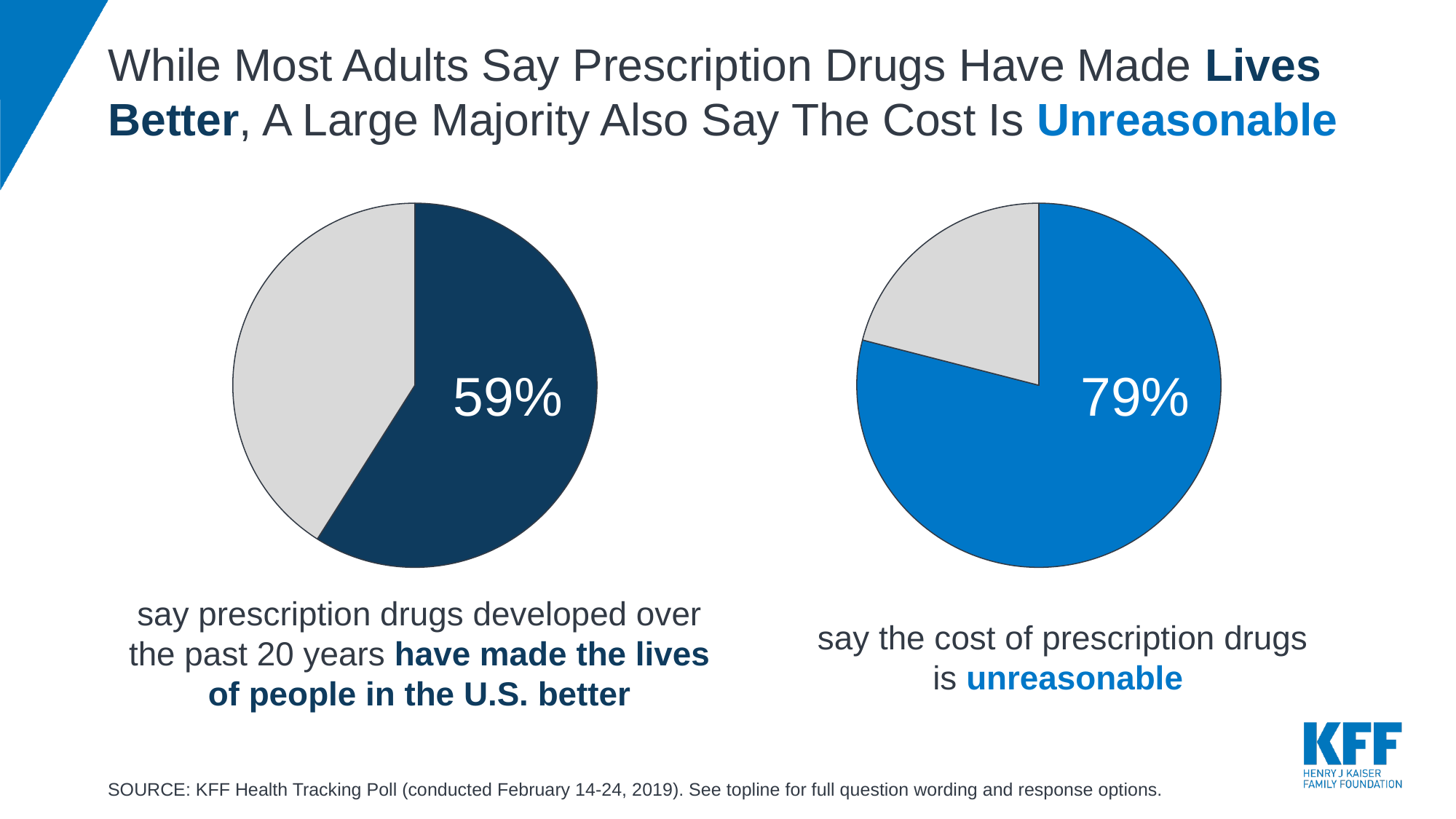

# While Most Adults Say Prescription Drugs Have Made Lives Better, A Large Majority Also Say The Cost Is Unreasonable

### Chart

| Category | Column1 |
|---|---|
| better | 0.59 |
| not | 0.41 |

### Chart

| Category | Column1 |
|---|---|
| unreasonable | 0.79 |
| not | 0.21 |
59%
79%
say prescription drugs developed over the past 20 years have made the lives of people in the U.S. better
say the cost of prescription drugs is unreasonable

SOURCE: KFF Health Tracking Poll (conducted February 14-24, 2019). See topline for full question wording and response options.